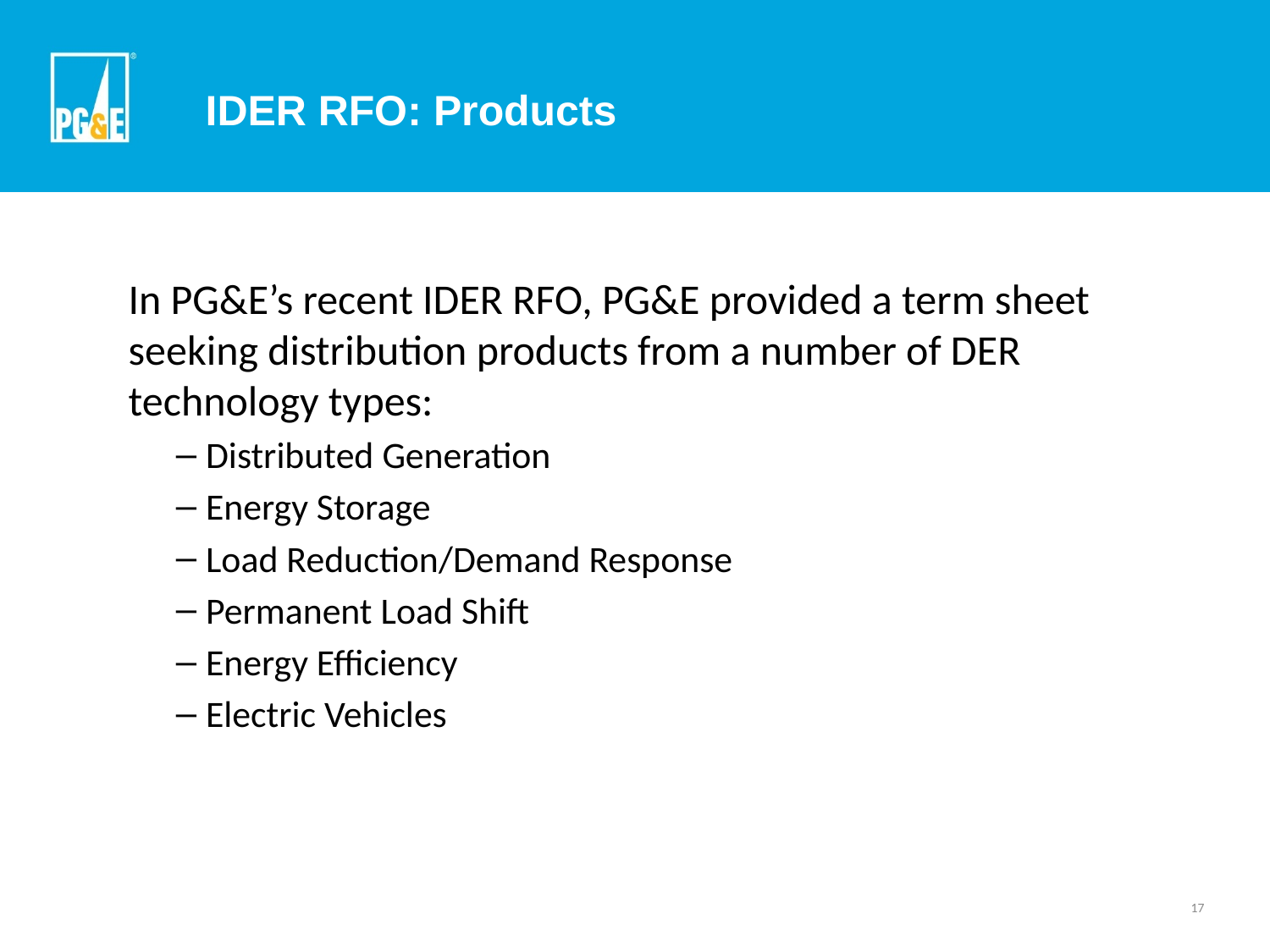

IDER RFO: Products
In PG&E’s recent IDER RFO, PG&E provided a term sheet seeking distribution products from a number of DER technology types:
Distributed Generation
Energy Storage
Load Reduction/Demand Response
Permanent Load Shift
Energy Efficiency
Electric Vehicles